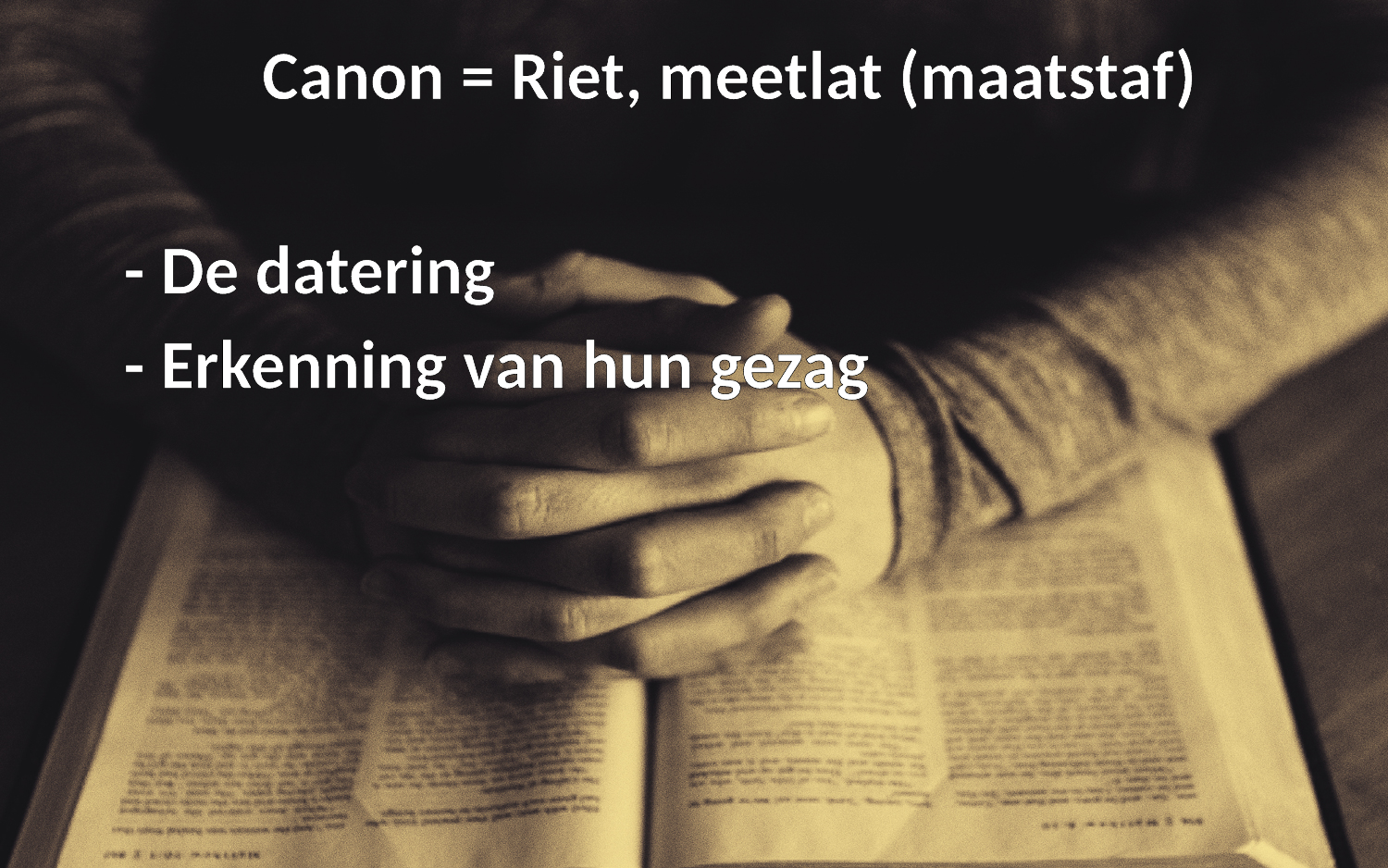

Canon = Riet, meetlat (maatstaf)
- De datering
- Erkenning van hun gezag